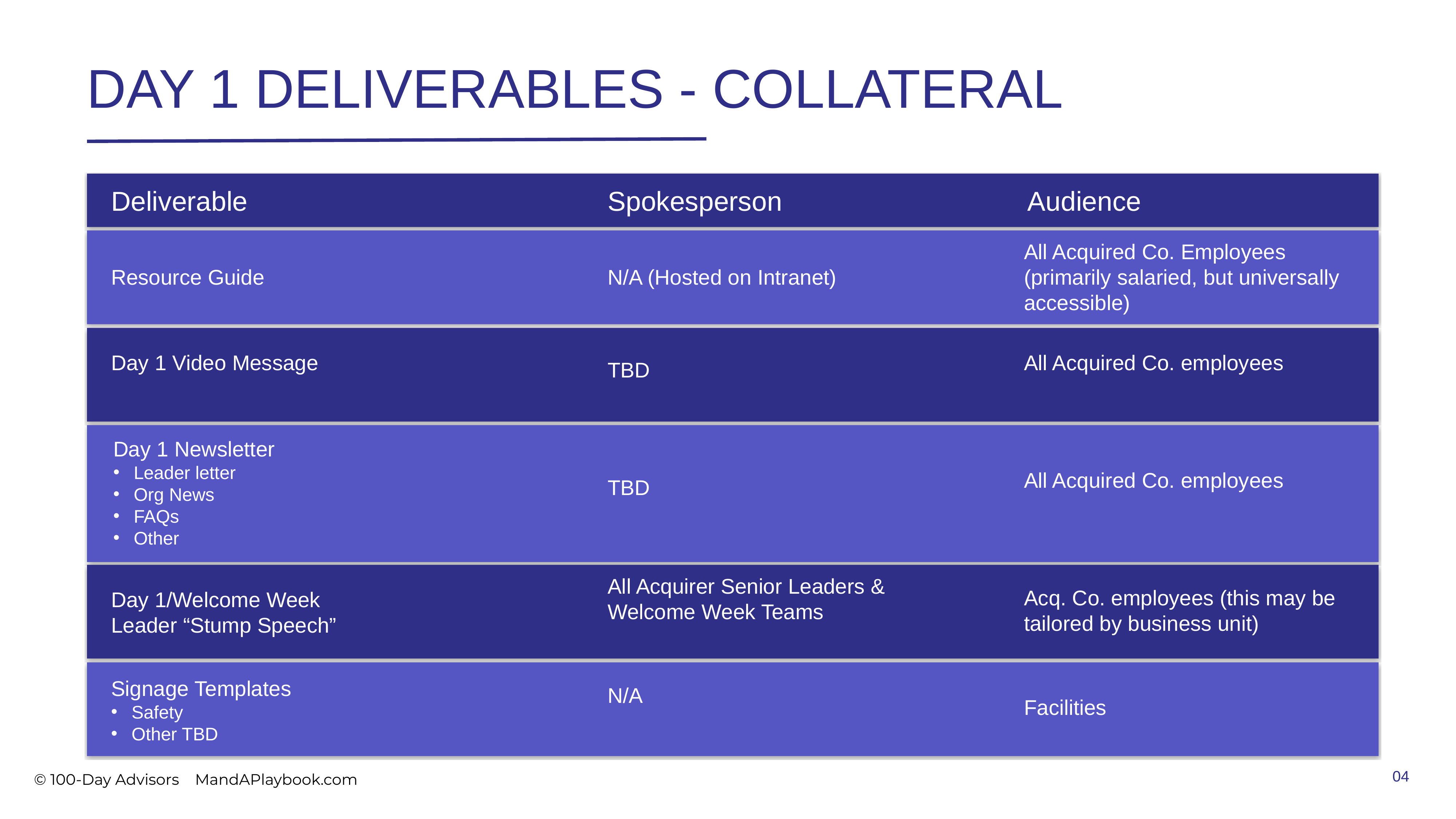

DAY 1 DELIVERABLES - COLLATERAL

Deliverable
Spokesperson
Audience

All Acquired Co. Employees (primarily salaried, but universally accessible)
Resource Guide
N/A (Hosted on Intranet)

Day 1 Video Message
All Acquired Co. employees
TBD

Day 1 Newsletter
Leader letter
Org News
FAQs
Other
All Acquired Co. employees
TBD

All Acquirer Senior Leaders & Welcome Week Teams
Acq. Co. employees (this may be tailored by business unit)
Day 1/Welcome Week Leader “Stump Speech”

N/A

Facilities
Signage Templates
Safety
Other TBD
04
© 100-Day Advisors    MandAPlaybook.com